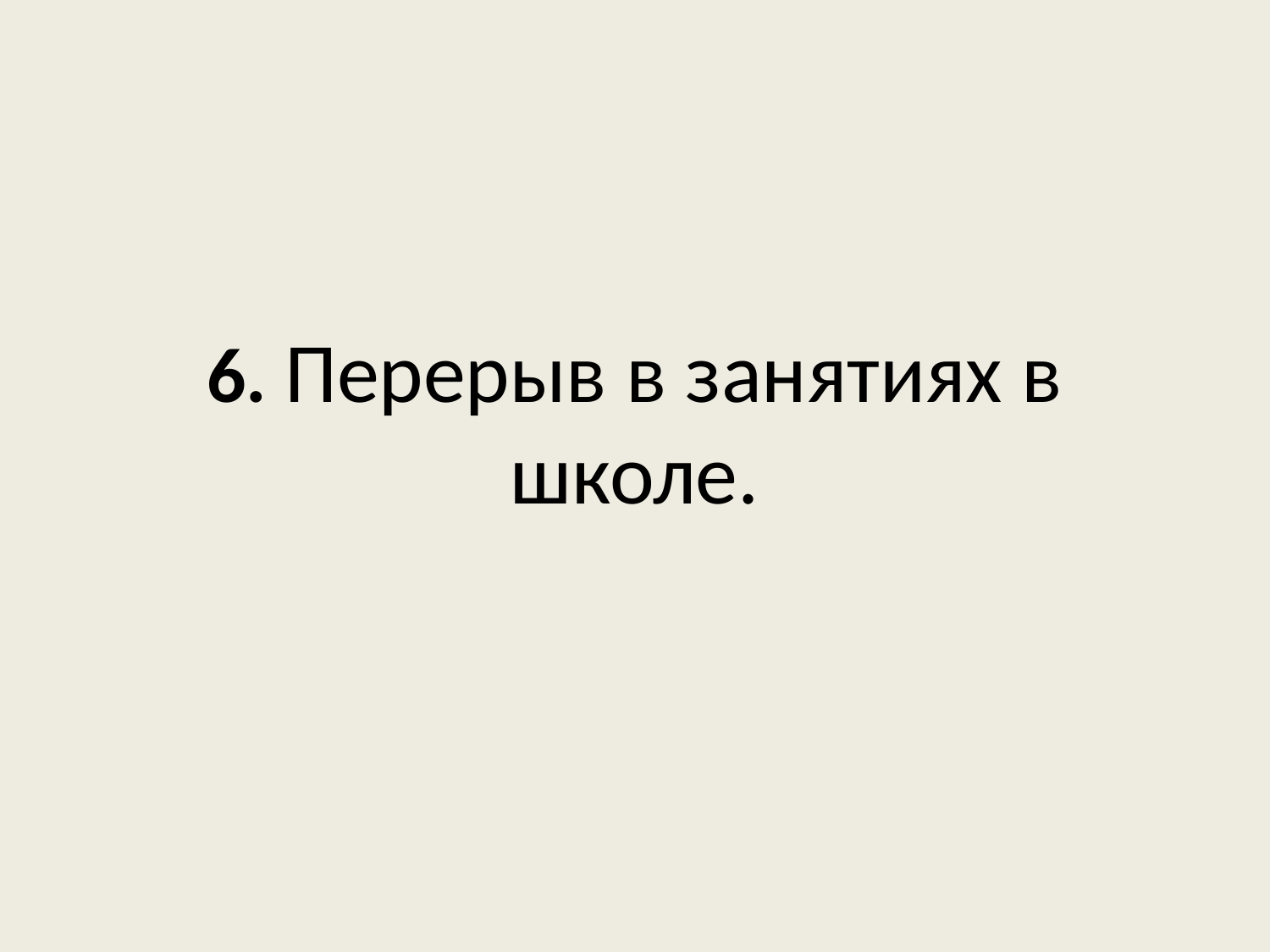

# 6. Перерыв в занятиях в школе.